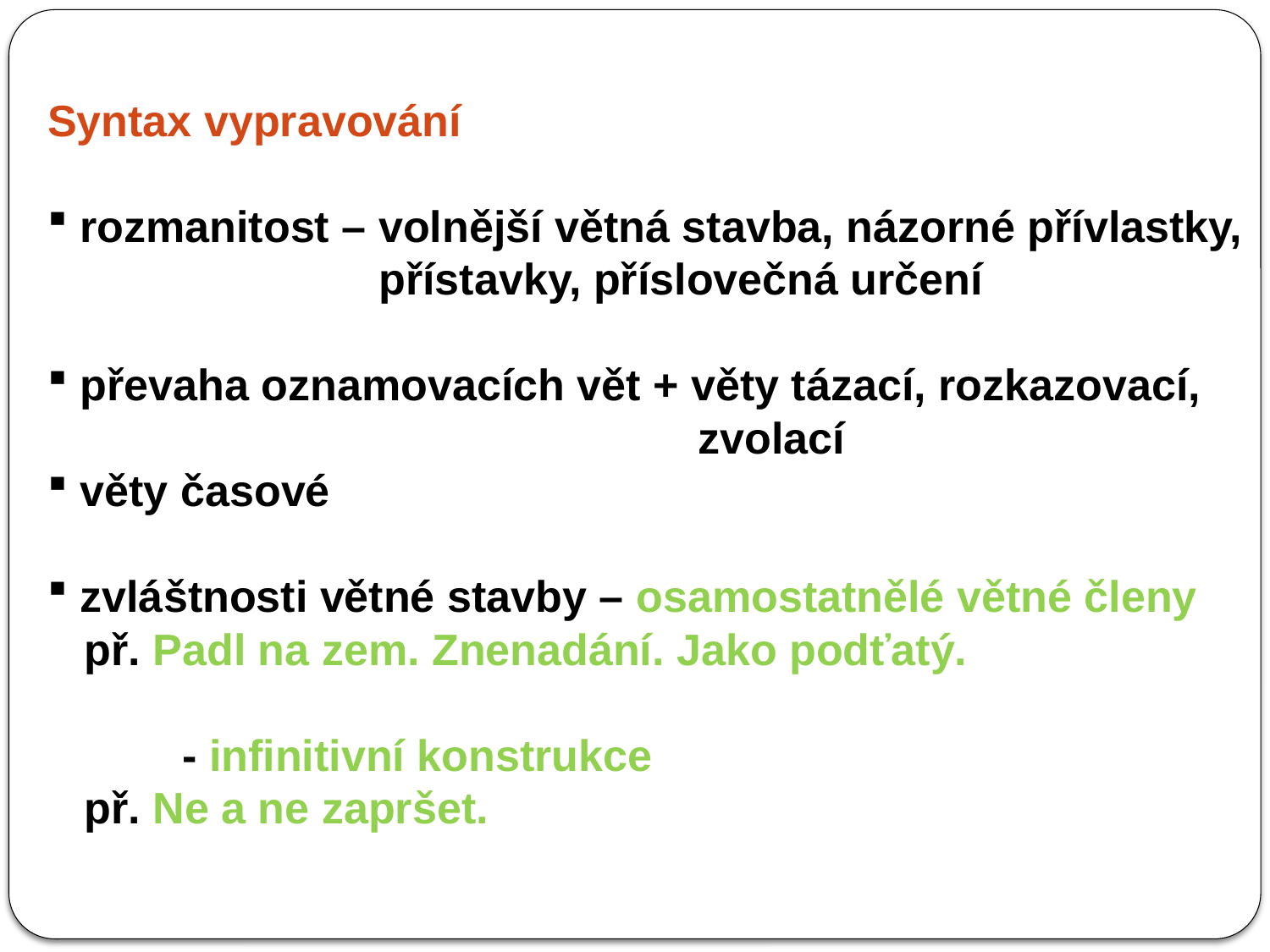

Syntax vypravování

 rozmanitost – volnější větná stavba, názorné přívlastky,
                           přístavky, příslovečná určení

 převaha oznamovacích vět + věty tázací, rozkazovací,
                                                     zvolací
 věty časové

 zvláštnosti větné stavby – osamostatnělé větné členy
   př. Padl na zem. Znenadání. Jako podťatý.

           - infinitivní konstrukce
   př. Ne a ne zapršet.